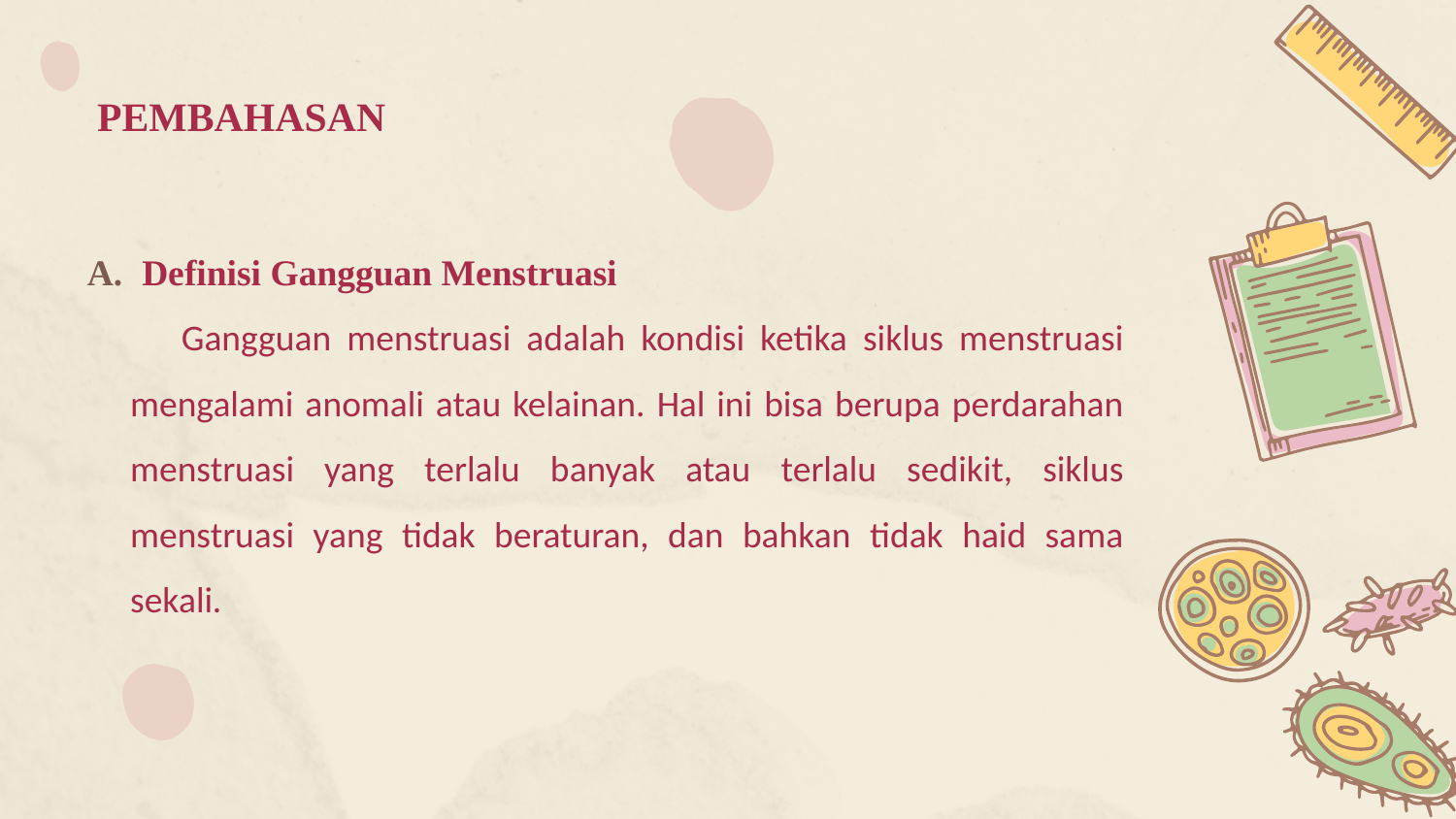

# PEMBAHASAN

Definisi Gangguan Menstruasi
      Gangguan menstruasi adalah kondisi ketika siklus menstruasi mengalami anomali atau kelainan. Hal ini bisa berupa perdarahan menstruasi yang terlalu banyak atau terlalu sedikit, siklus menstruasi yang tidak beraturan, dan bahkan tidak haid sama sekali.